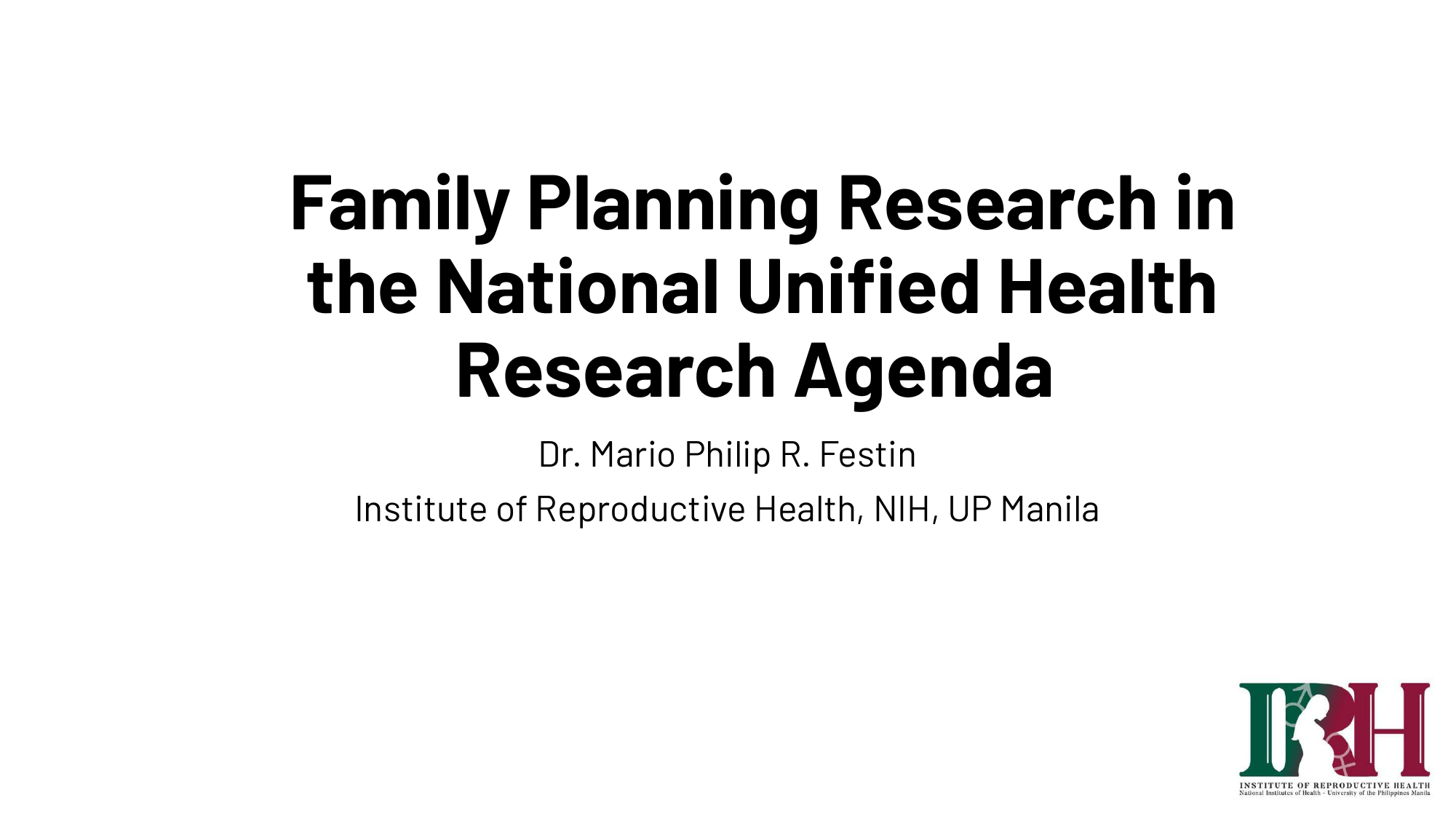

# Family Planning Research in the National Unified Health Research Agenda
Dr. Mario Philip R. Festin
Institute of Reproductive Health, NIH, UP Manila